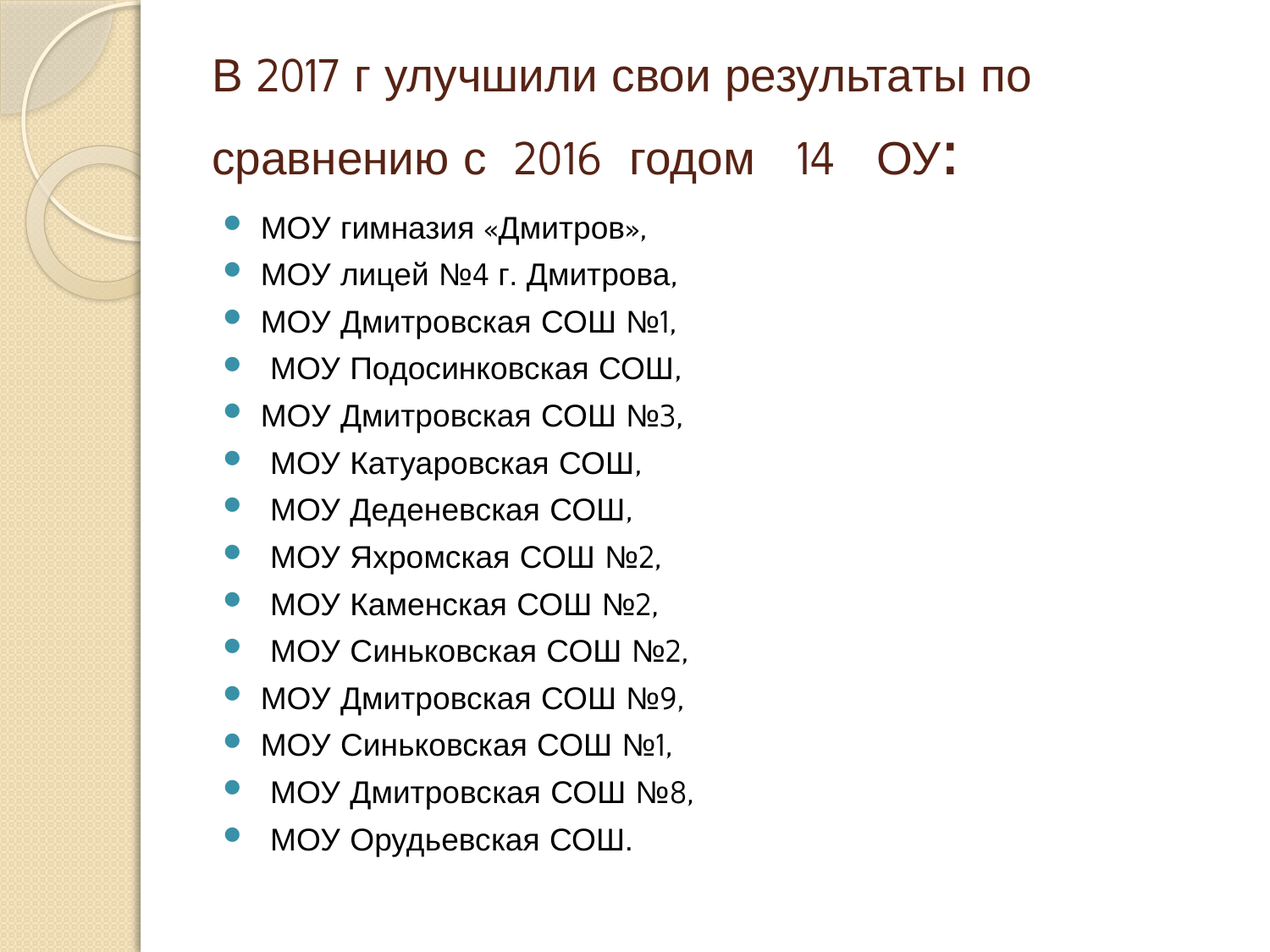

# В 2017 г улучшили свои результаты по сравнению с  2016  годом   14   ОУ:
МОУ гимназия «Дмитров»,
МОУ лицей №4 г. Дмитрова,
МОУ Дмитровская СОШ №1,
 МОУ Подосинковская СОШ,
МОУ Дмитровская СОШ №3,
 МОУ Катуаровская СОШ,
 МОУ Деденевская СОШ,
 МОУ Яхромская СОШ №2,
 МОУ Каменская СОШ №2,
 МОУ Синьковская СОШ №2,
МОУ Дмитровская СОШ №9,
МОУ Синьковская СОШ №1,
 МОУ Дмитровская СОШ №8,
 МОУ Орудьевская СОШ.